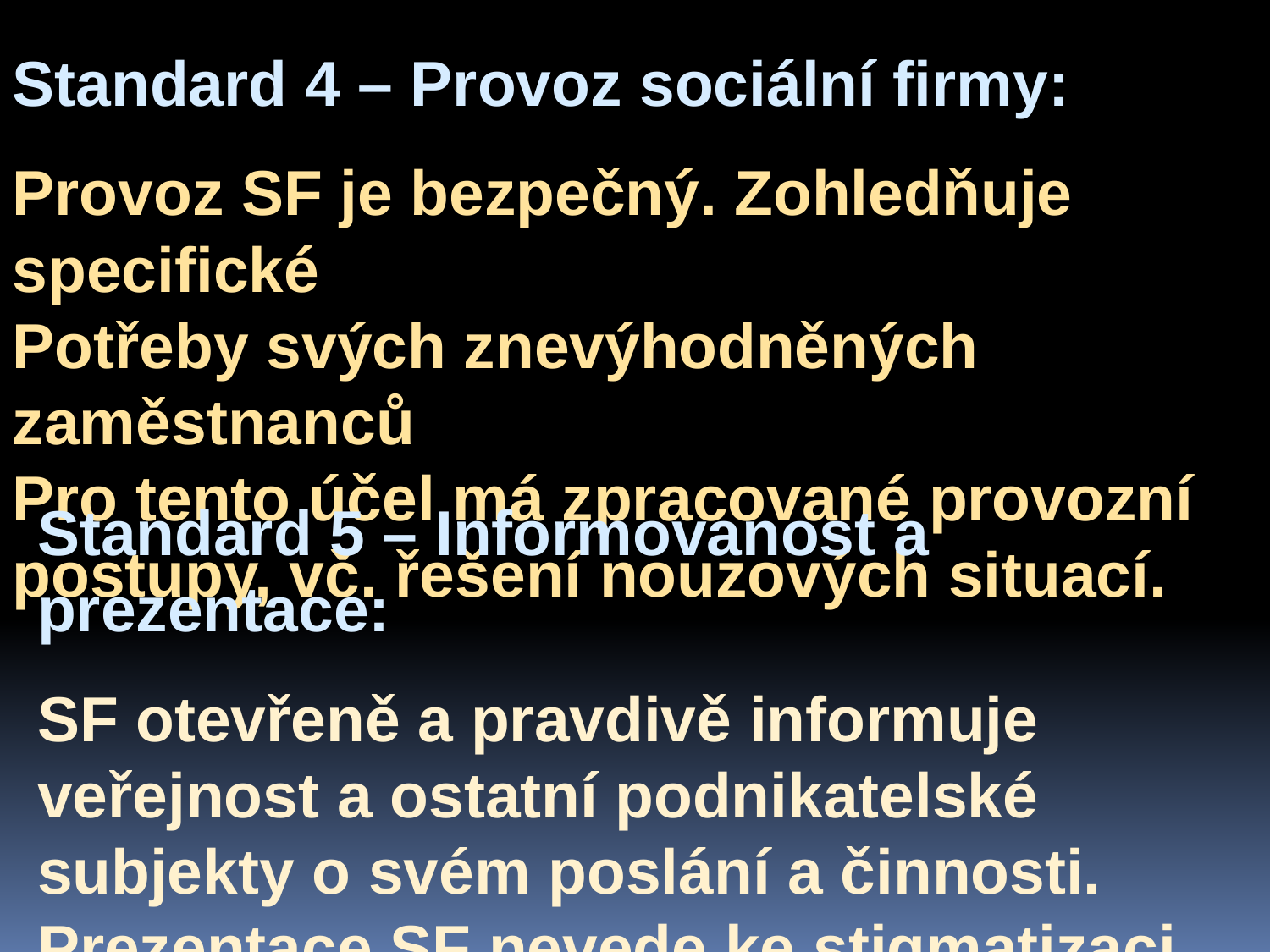

Standard 4 – Provoz sociální firmy:

Provoz SF je bezpečný. Zohledňuje specifické
Potřeby svých znevýhodněných zaměstnanců
Pro tento účel má zpracované provozní postupy, vč. řešení nouzových situací.
Standard 5 – Informovanost a prezentace:

SF otevřeně a pravdivě informuje veřejnost a ostatní podnikatelské subjekty o svém poslání a činnosti. Prezentace SF nevede ke stigmatizaci znevýhodněných osob.